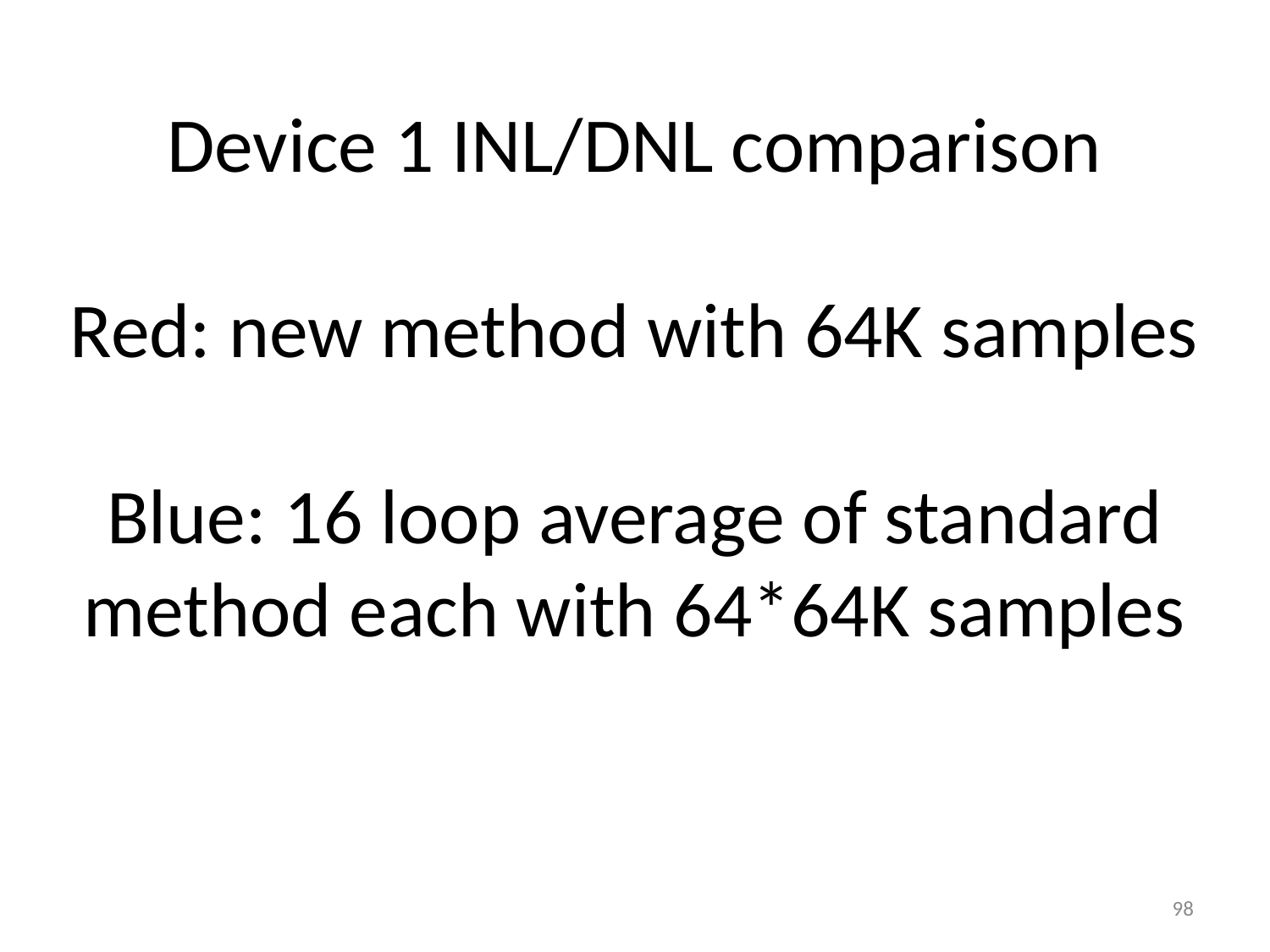

Device 1 INL/DNL comparison
Red: new method with 64K samples
Blue: 16 loop average of standard method each with 64*64K samples
98